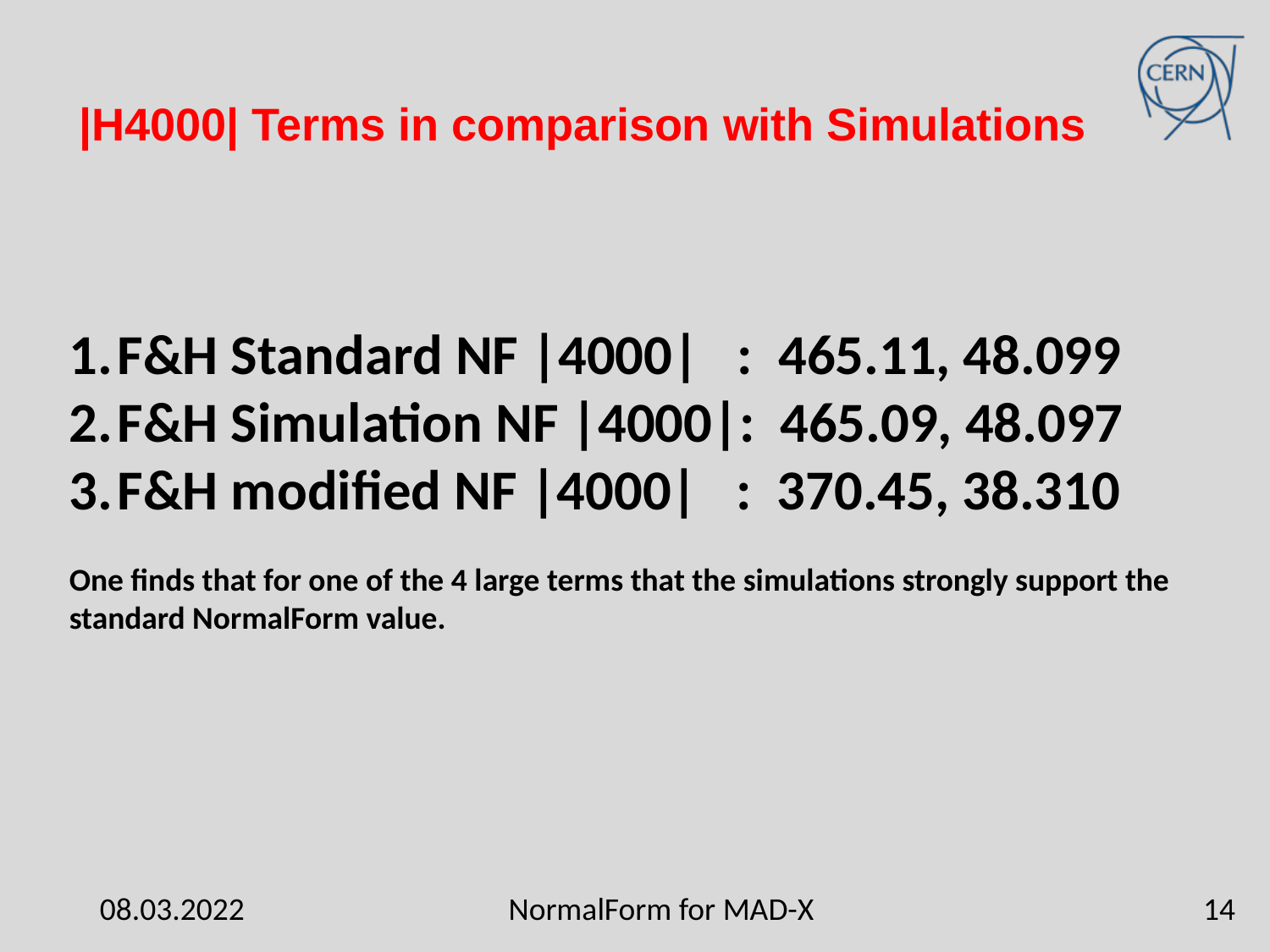

|H4000| Terms in comparison with Simulations
F&H Standard NF |4000|   :  465.11, 48.099
F&H Simulation NF |4000|:  465.09, 48.097
F&H modified NF |4000|   :  370.45, 38.310

One finds that for one of the 4 large terms that the simulations strongly support the
standard NormalForm value.
08.03.2022
NormalForm for MAD-X
14